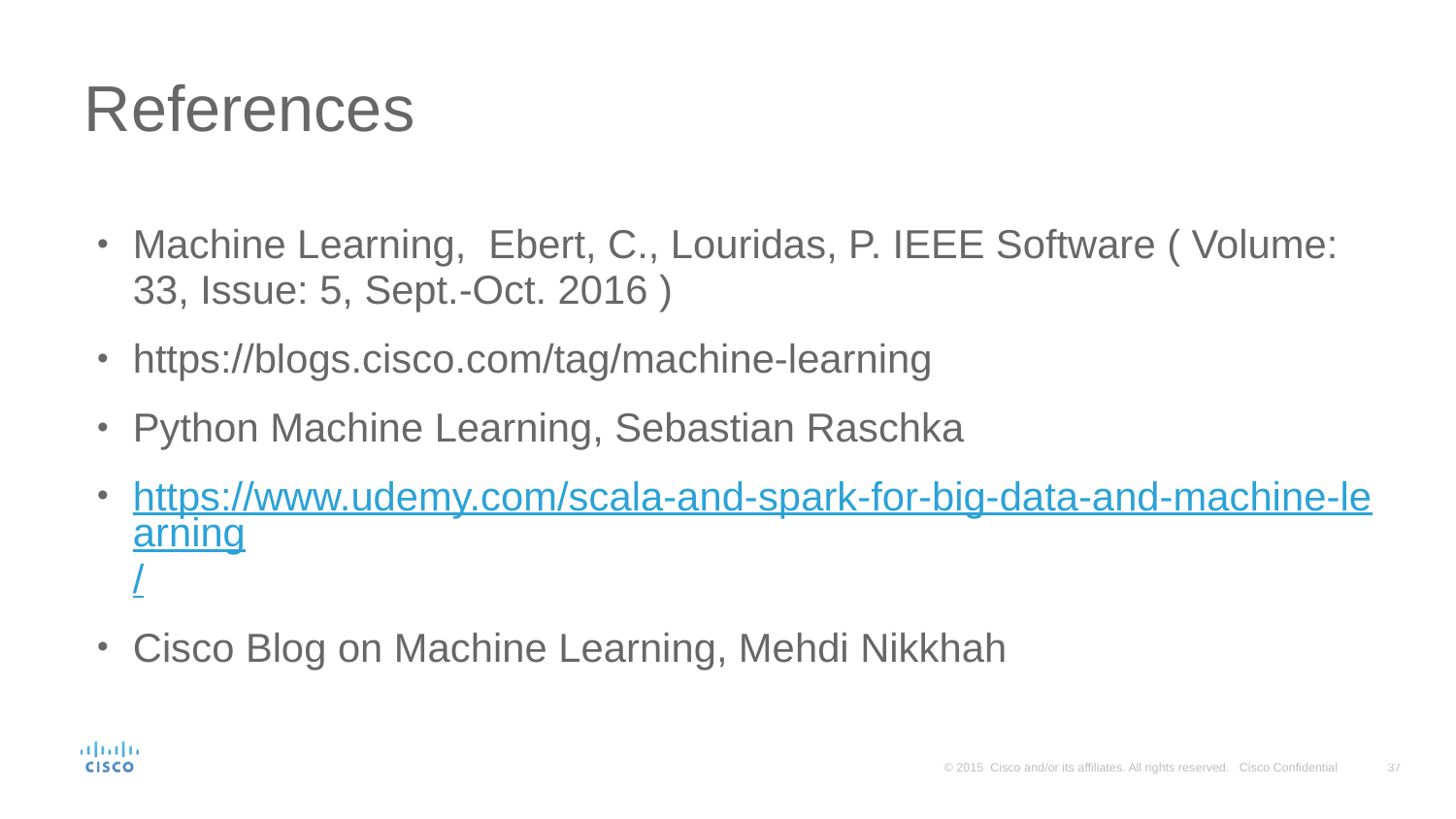

# References
Machine Learning,  Ebert, C., Louridas, P. IEEE Software ( Volume: 33, Issue: 5, Sept.-Oct. 2016 )
https://blogs.cisco.com/tag/machine-learning
Python Machine Learning, Sebastian Raschka
https://www.udemy.com/scala-and-spark-for-big-data-and-machine-learning/
Cisco Blog on Machine Learning, Mehdi Nikkhah